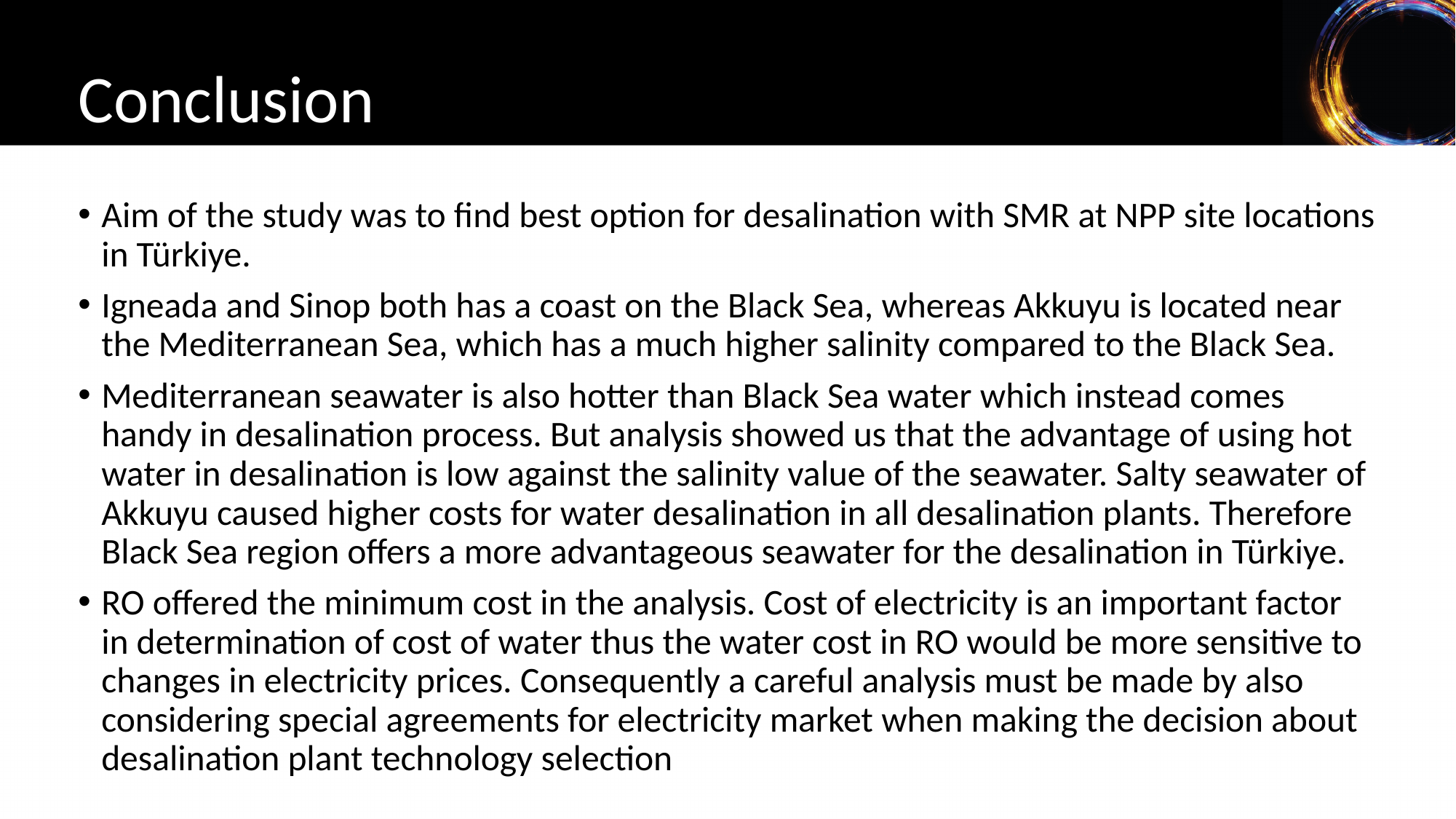

Conclusion
Aim of the study was to find best option for desalination with SMR at NPP site locations in Türkiye.
Igneada and Sinop both has a coast on the Black Sea, whereas Akkuyu is located near the Mediterranean Sea, which has a much higher salinity compared to the Black Sea.
Mediterranean seawater is also hotter than Black Sea water which instead comes handy in desalination process. But analysis showed us that the advantage of using hot water in desalination is low against the salinity value of the seawater. Salty seawater of Akkuyu caused higher costs for water desalination in all desalination plants. Therefore Black Sea region offers a more advantageous seawater for the desalination in Türkiye.
RO offered the minimum cost in the analysis. Cost of electricity is an important factor in determination of cost of water thus the water cost in RO would be more sensitive to changes in electricity prices. Consequently a careful analysis must be made by also considering special agreements for electricity market when making the decision about desalination plant technology selection